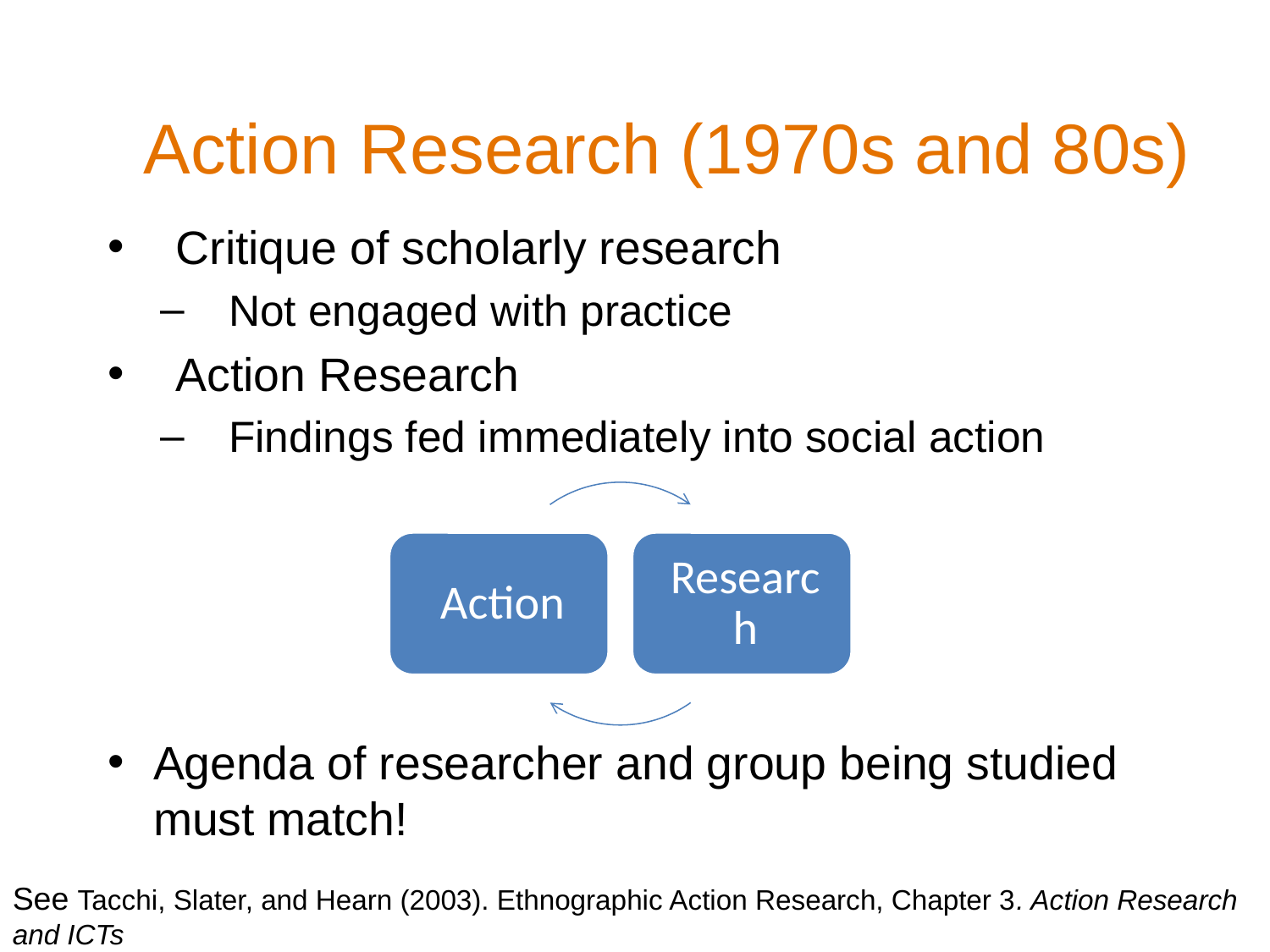

# Action Research (1970s and 80s)
Critique of scholarly research
Not engaged with practice
Action Research
Findings fed immediately into social action

Agenda of researcher and group being studied must match!

Action
Research
See Tacchi, Slater, and Hearn (2003). Ethnographic Action Research, Chapter 3. Action Research and ICTs